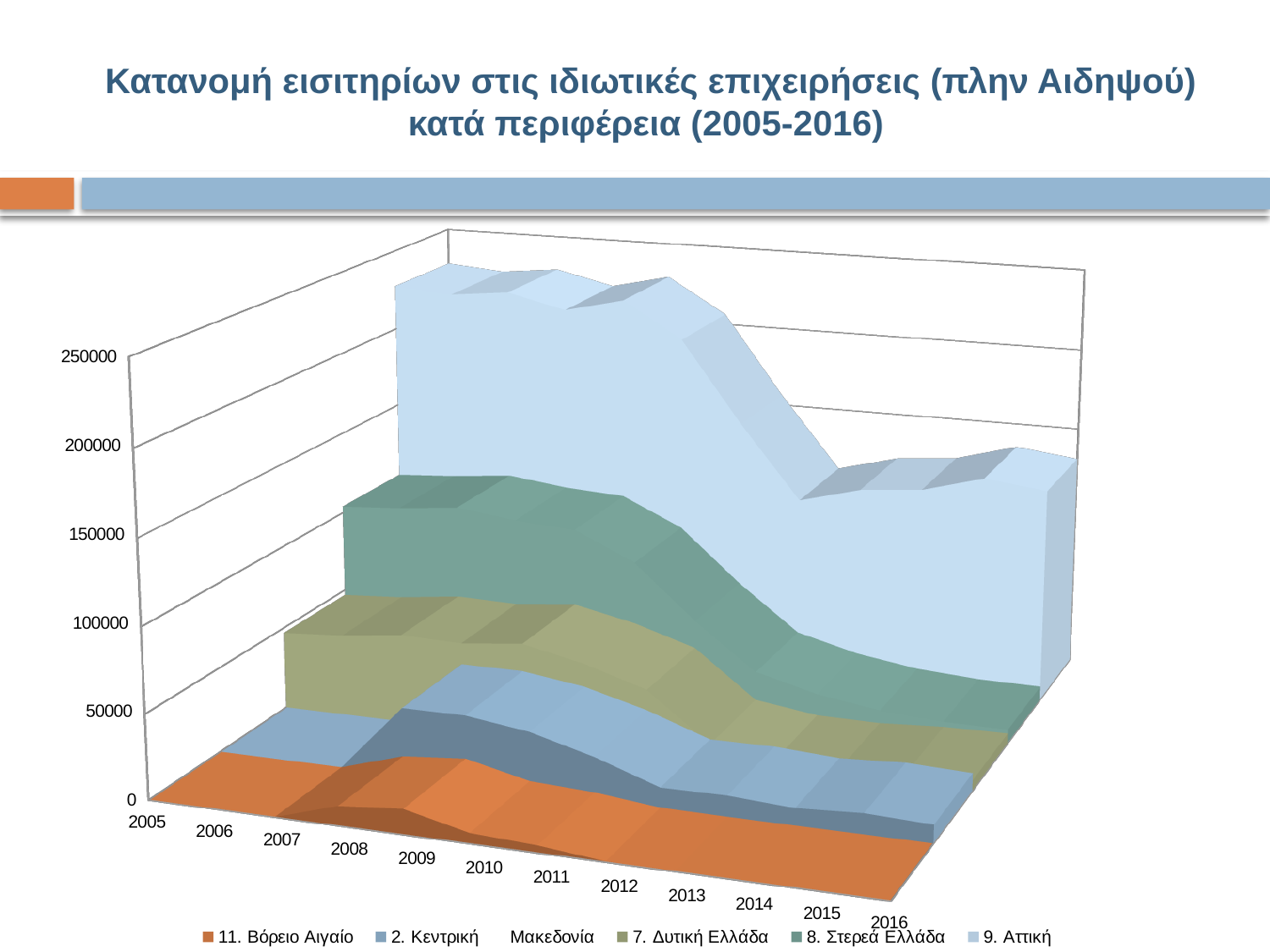

# Κατανομή εισιτηρίων στις ιδιωτικές επιχειρήσεις (πλην Αιδηψού) κατά περιφέρεια (2005-2016)

[unsupported chart]